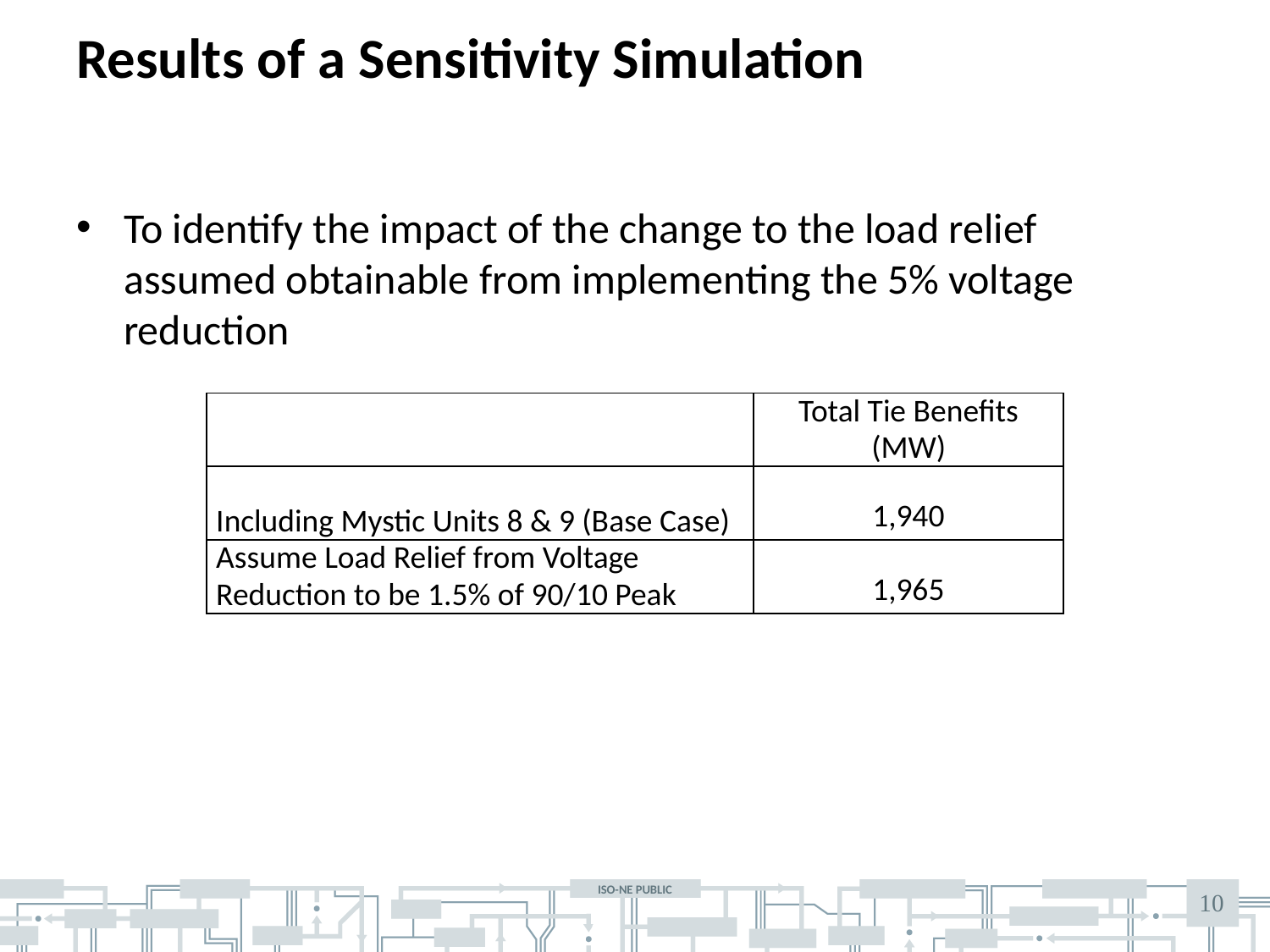

# Results of a Sensitivity Simulation
To identify the impact of the change to the load relief assumed obtainable from implementing the 5% voltage reduction

|  | Total Tie Benefits (MW) |
| --- | --- |
| Including Mystic Units 8 & 9 (Base Case) | 1,940 |
| Assume Load Relief from Voltage Reduction to be 1.5% of 90/10 Peak | 1,965 |
10